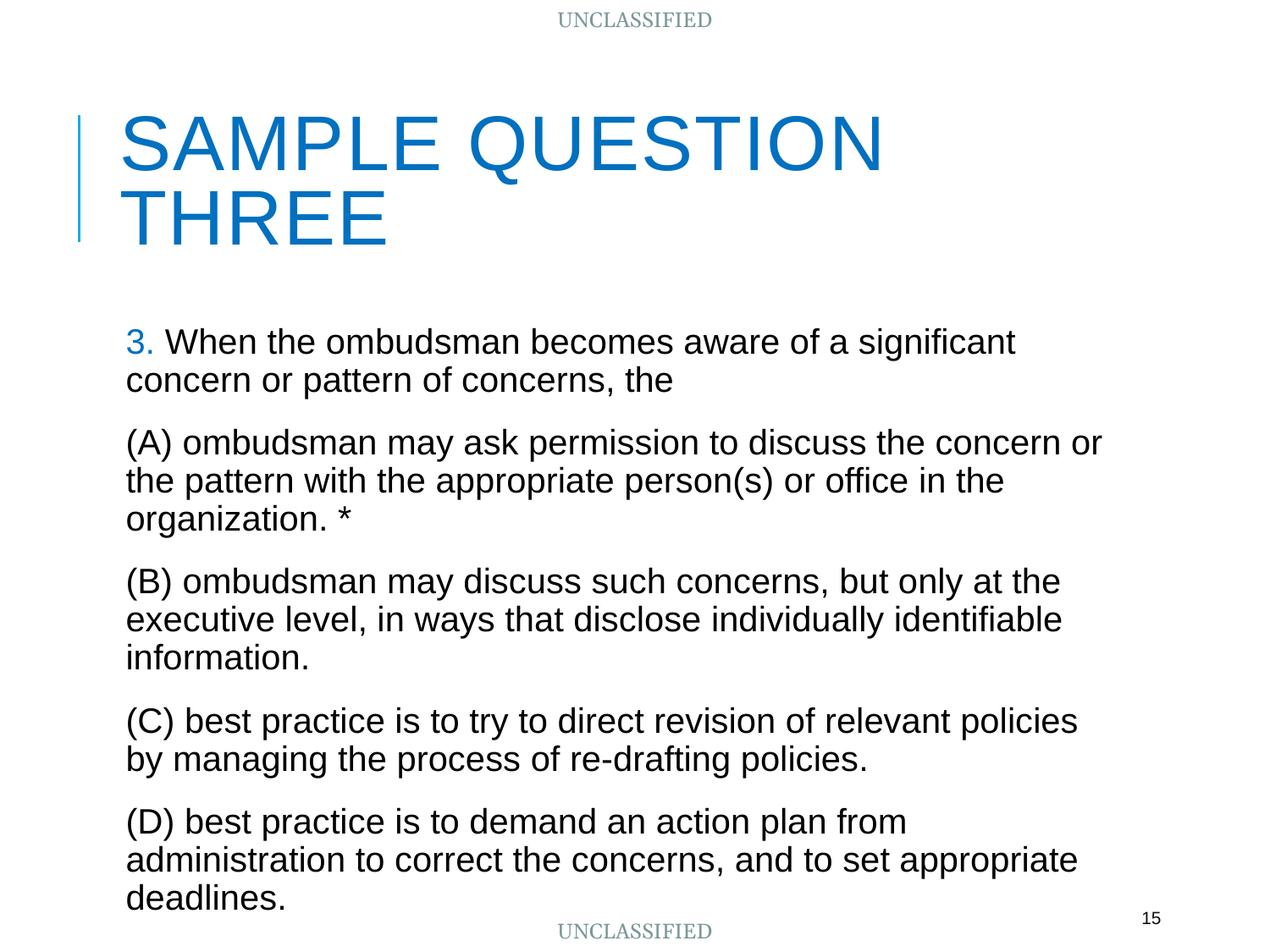

# Sample Question Three
3. When the ombudsman becomes aware of a significant concern or pattern of concerns, the
(A) ombudsman may ask permission to discuss the concern or the pattern with the appropriate person(s) or office in the organization. *
(B) ombudsman may discuss such concerns, but only at the executive level, in ways that disclose individually identifiable information.
(C) best practice is to try to direct revision of relevant policies by managing the process of re-drafting policies.
(D) best practice is to demand an action plan from administration to correct the concerns, and to set appropriate deadlines.
15